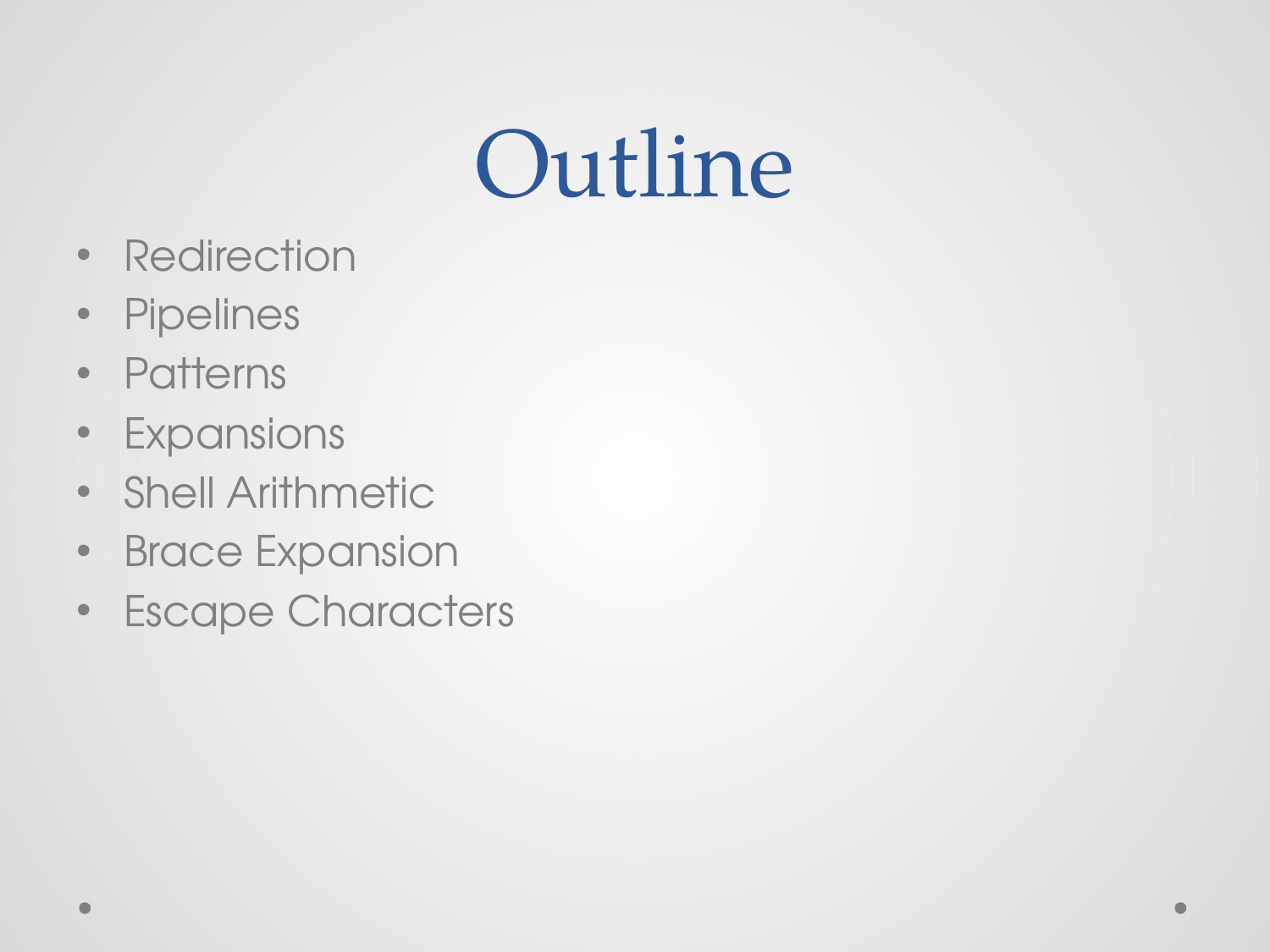

# Outline
Redirection
Pipelines
Patterns
Expansions
Shell Arithmetic
Brace Expansion
Escape Characters